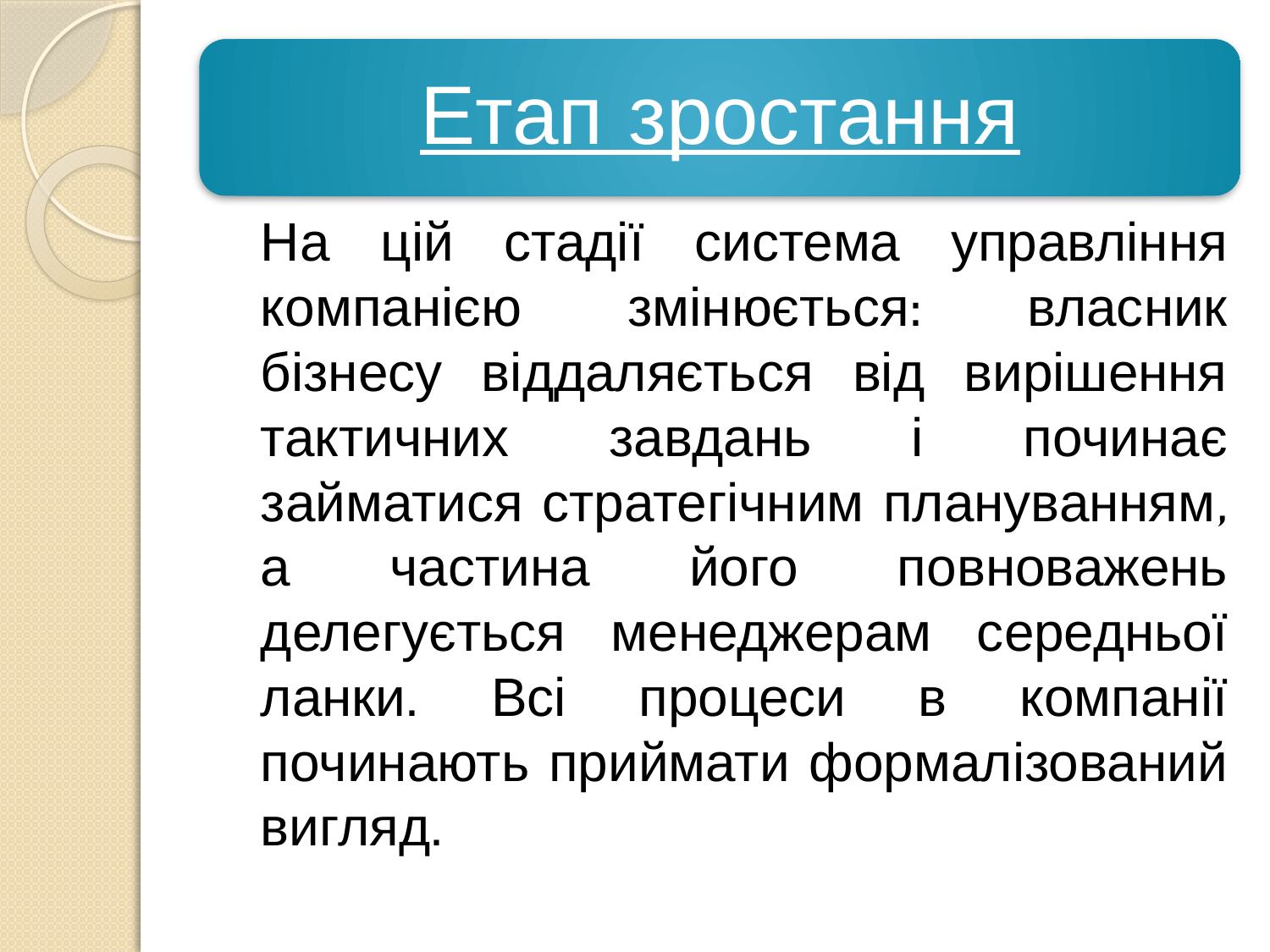

Етап зростання
		На цій стадії система управління компанією змінюється: власник бізнесу віддаляється від вирішення тактичних завдань і починає займатися стратегічним плануванням, а частина його повноважень делегується менеджерам середньої ланки. Всі процеси в компанії починають приймати формалізований вигляд.